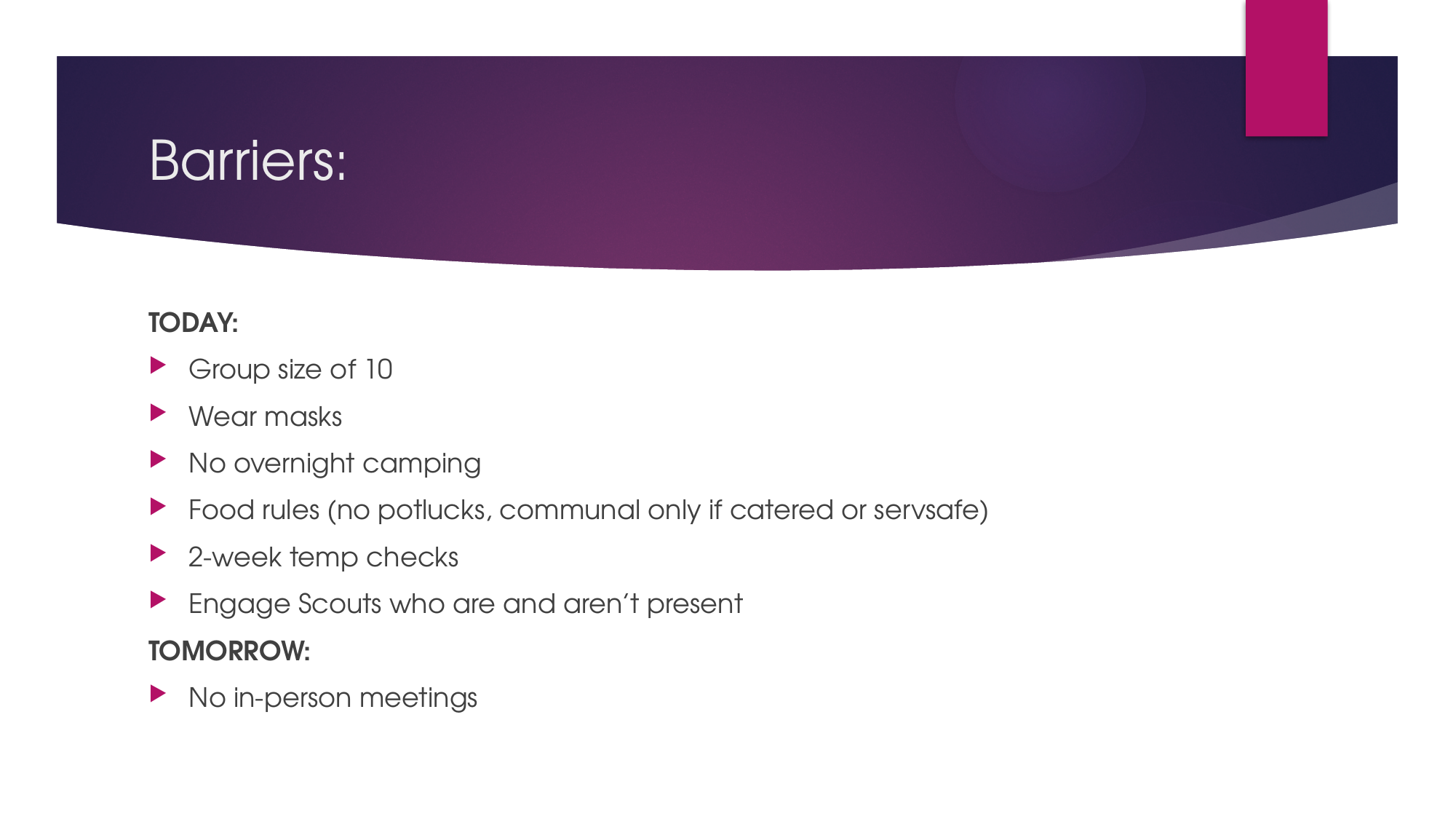

# Barriers:
TODAY:
Group size of 10
Wear masks
No overnight camping
Food rules (no potlucks, communal only if catered or servsafe)
2-week temp checks
Engage Scouts who are and aren’t present
TOMORROW:
No in-person meetings